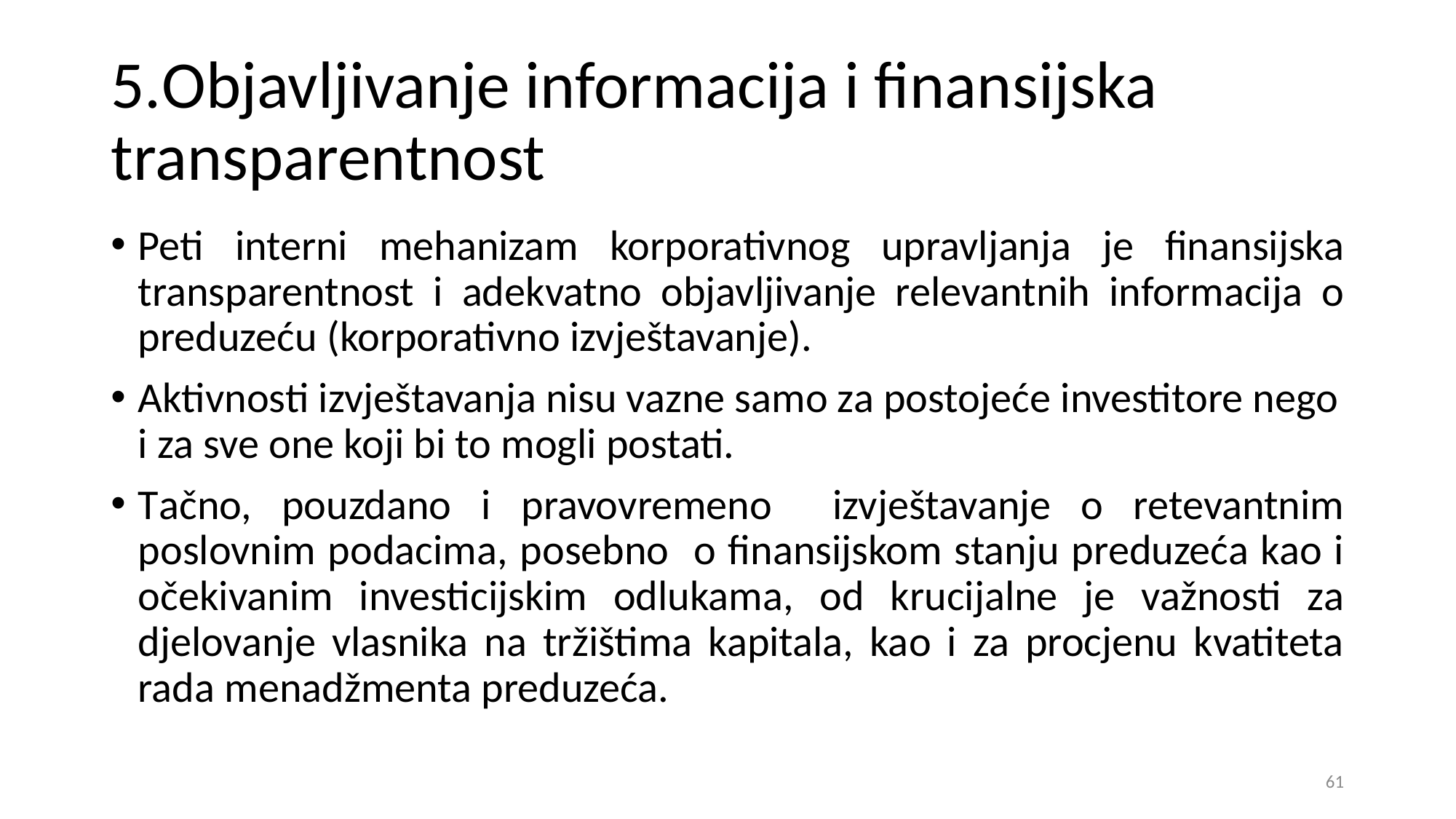

# 5.Objavljivanje informacija i finansijska transparentnost
Peti interni mehanizam korporativnog upravljanja je finansijska transparentnost i adekvatno objavljivanje relevantnih informacija o preduzeću (korporativno izvještavanje).
Aktivnosti izvještavanja nisu vazne samo za postojeće investitore nego i za sve one koji bi to mogli postati.
Tačno, pouzdano i pravovremeno  izvještavanje o retevantnim poslovnim podacima, posebno  o finansijskom stanju preduzeća kao i očekivanim investicijskim odlukama, od krucijalne je važnosti za djelovanje vlasnika na tržištima kapitala, kao i za procjenu kvatiteta rada menadžmenta preduzeća.
61